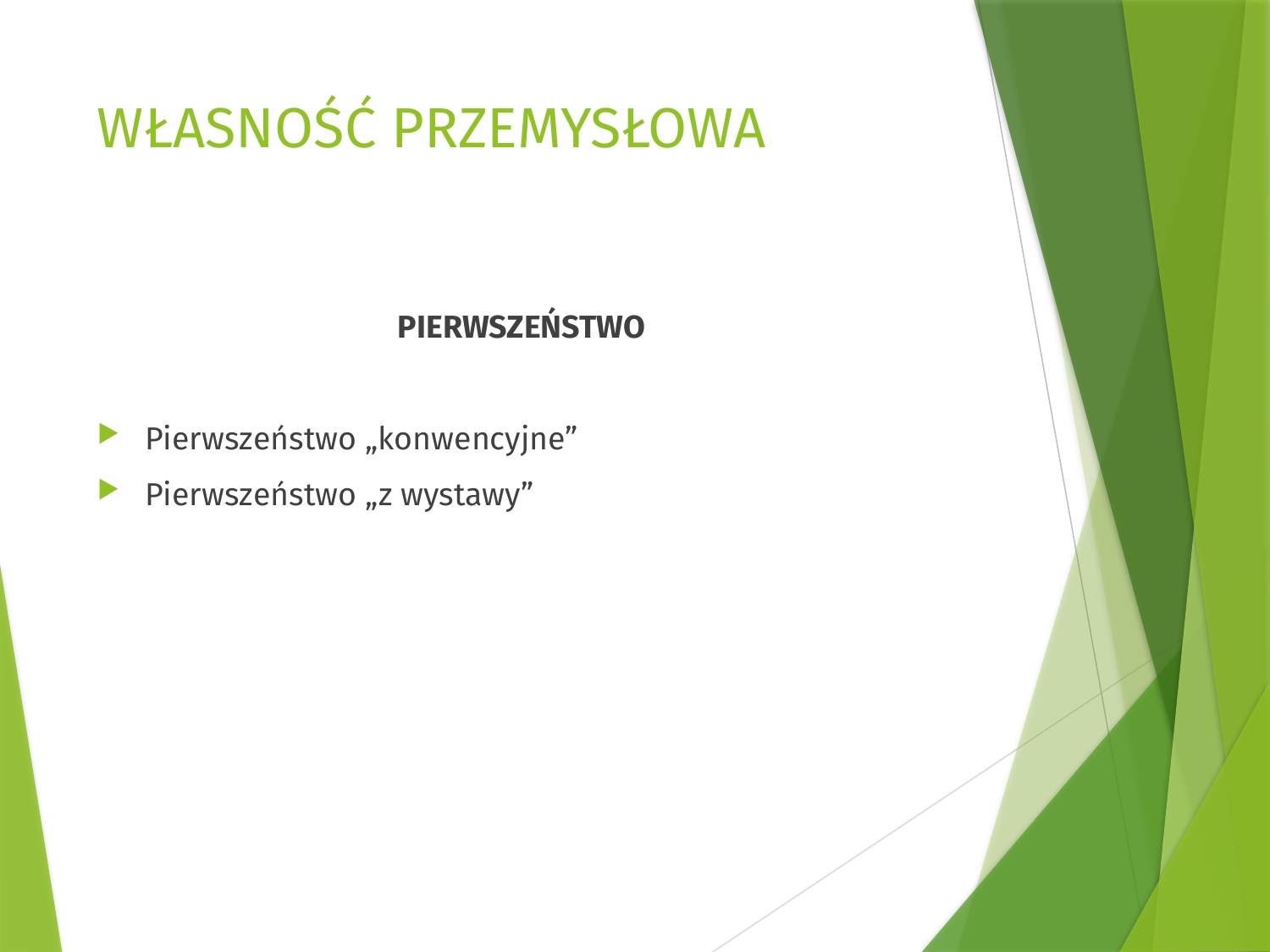

# WŁASNOŚĆ PRZEMYSŁOWA
PIERWSZEŃSTWO

Pierwszeństwo „konwencyjne”
Pierwszeństwo „z wystawy”